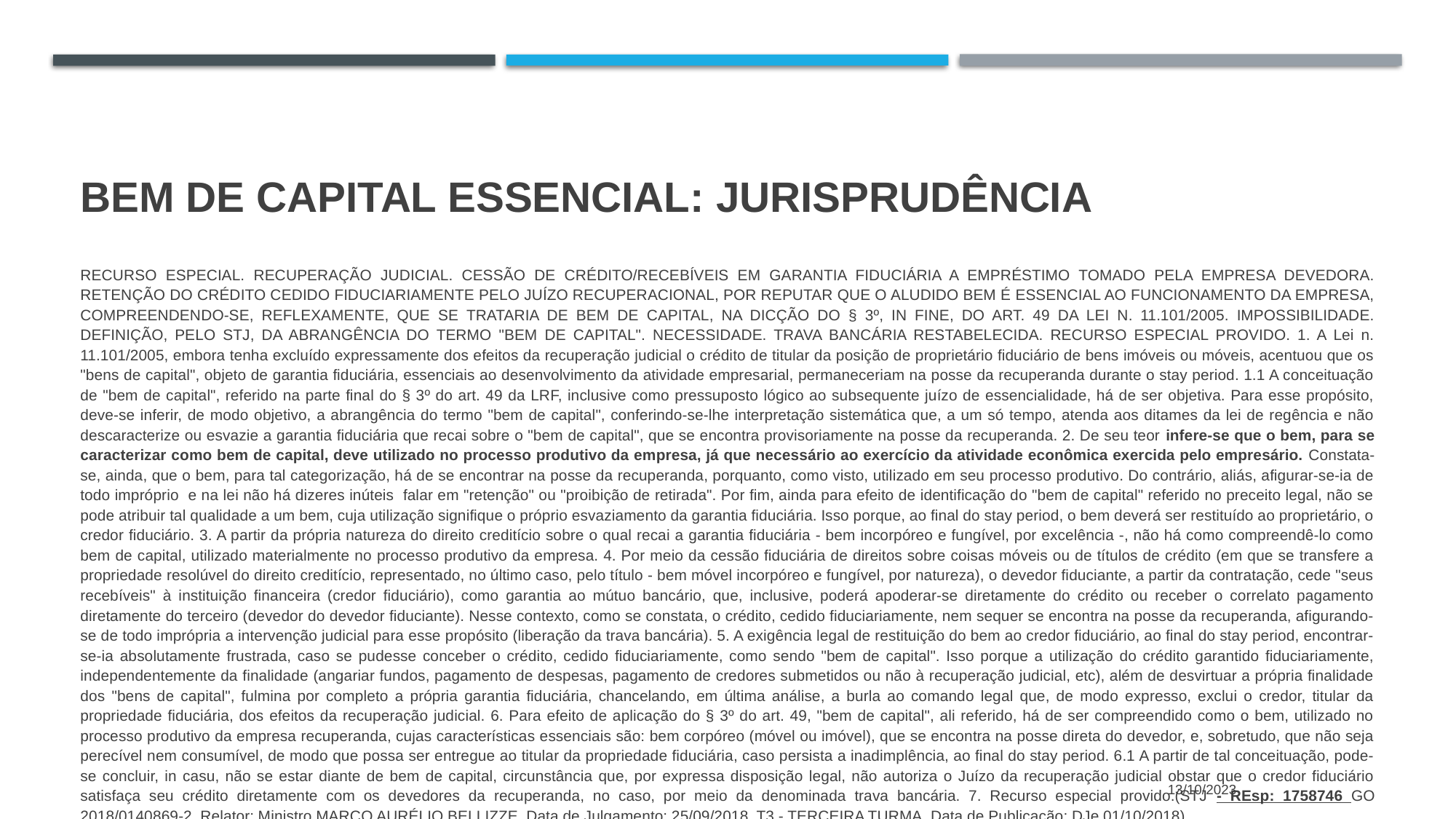

# Bem de capital essencial: jurisprudência
RECURSO ESPECIAL. RECUPERAÇÃO JUDICIAL. CESSÃO DE CRÉDITO/RECEBÍVEIS EM GARANTIA FIDUCIÁRIA A EMPRÉSTIMO TOMADO PELA EMPRESA DEVEDORA. RETENÇÃO DO CRÉDITO CEDIDO FIDUCIARIAMENTE PELO JUÍZO RECUPERACIONAL, POR REPUTAR QUE O ALUDIDO BEM É ESSENCIAL AO FUNCIONAMENTO DA EMPRESA, COMPREENDENDO-SE, REFLEXAMENTE, QUE SE TRATARIA DE BEM DE CAPITAL, NA DICÇÃO DO § 3º, IN FINE, DO ART. 49 DA LEI N. 11.101/2005. IMPOSSIBILIDADE. DEFINIÇÃO, PELO STJ, DA ABRANGÊNCIA DO TERMO "BEM DE CAPITAL". NECESSIDADE. TRAVA BANCÁRIA RESTABELECIDA. RECURSO ESPECIAL PROVIDO. 1. A Lei n. 11.101/2005, embora tenha excluído expressamente dos efeitos da recuperação judicial o crédito de titular da posição de proprietário fiduciário de bens imóveis ou móveis, acentuou que os "bens de capital", objeto de garantia fiduciária, essenciais ao desenvolvimento da atividade empresarial, permaneceriam na posse da recuperanda durante o stay period. 1.1 A conceituação de "bem de capital", referido na parte final do § 3º do art. 49 da LRF, inclusive como pressuposto lógico ao subsequente juízo de essencialidade, há de ser objetiva. Para esse propósito, deve-se inferir, de modo objetivo, a abrangência do termo "bem de capital", conferindo-se-lhe interpretação sistemática que, a um só tempo, atenda aos ditames da lei de regência e não descaracterize ou esvazie a garantia fiduciária que recai sobre o "bem de capital", que se encontra provisoriamente na posse da recuperanda. 2. De seu teor infere-se que o bem, para se caracterizar como bem de capital, deve utilizado no processo produtivo da empresa, já que necessário ao exercício da atividade econômica exercida pelo empresário. Constata-se, ainda, que o bem, para tal categorização, há de se encontrar na posse da recuperanda, porquanto, como visto, utilizado em seu processo produtivo. Do contrário, aliás, afigurar-se-ia de todo impróprio  e na lei não há dizeres inúteis  falar em "retenção" ou "proibição de retirada". Por fim, ainda para efeito de identificação do "bem de capital" referido no preceito legal, não se pode atribuir tal qualidade a um bem, cuja utilização signifique o próprio esvaziamento da garantia fiduciária. Isso porque, ao final do stay period, o bem deverá ser restituído ao proprietário, o credor fiduciário. 3. A partir da própria natureza do direito creditício sobre o qual recai a garantia fiduciária - bem incorpóreo e fungível, por excelência -, não há como compreendê-lo como bem de capital, utilizado materialmente no processo produtivo da empresa. 4. Por meio da cessão fiduciária de direitos sobre coisas móveis ou de títulos de crédito (em que se transfere a propriedade resolúvel do direito creditício, representado, no último caso, pelo título - bem móvel incorpóreo e fungível, por natureza), o devedor fiduciante, a partir da contratação, cede "seus recebíveis" à instituição financeira (credor fiduciário), como garantia ao mútuo bancário, que, inclusive, poderá apoderar-se diretamente do crédito ou receber o correlato pagamento diretamente do terceiro (devedor do devedor fiduciante). Nesse contexto, como se constata, o crédito, cedido fiduciariamente, nem sequer se encontra na posse da recuperanda, afigurando-se de todo imprópria a intervenção judicial para esse propósito (liberação da trava bancária). 5. A exigência legal de restituição do bem ao credor fiduciário, ao final do stay period, encontrar-se-ia absolutamente frustrada, caso se pudesse conceber o crédito, cedido fiduciariamente, como sendo "bem de capital". Isso porque a utilização do crédito garantido fiduciariamente, independentemente da finalidade (angariar fundos, pagamento de despesas, pagamento de credores submetidos ou não à recuperação judicial, etc), além de desvirtuar a própria finalidade dos "bens de capital", fulmina por completo a própria garantia fiduciária, chancelando, em última análise, a burla ao comando legal que, de modo expresso, exclui o credor, titular da propriedade fiduciária, dos efeitos da recuperação judicial. 6. Para efeito de aplicação do § 3º do art. 49, "bem de capital", ali referido, há de ser compreendido como o bem, utilizado no processo produtivo da empresa recuperanda, cujas características essenciais são: bem corpóreo (móvel ou imóvel), que se encontra na posse direta do devedor, e, sobretudo, que não seja perecível nem consumível, de modo que possa ser entregue ao titular da propriedade fiduciária, caso persista a inadimplência, ao final do stay period. 6.1 A partir de tal conceituação, pode-se concluir, in casu, não se estar diante de bem de capital, circunstância que, por expressa disposição legal, não autoriza o Juízo da recuperação judicial obstar que o credor fiduciário satisfaça seu crédito diretamente com os devedores da recuperanda, no caso, por meio da denominada trava bancária. 7. Recurso especial provido.(STJ - REsp: 1758746 GO 2018/0140869-2, Relator: Ministro MARCO AURÉLIO BELLIZZE, Data de Julgamento: 25/09/2018, T3 - TERCEIRA TURMA, Data de Publicação: DJe 01/10/2018)

13/10/2023